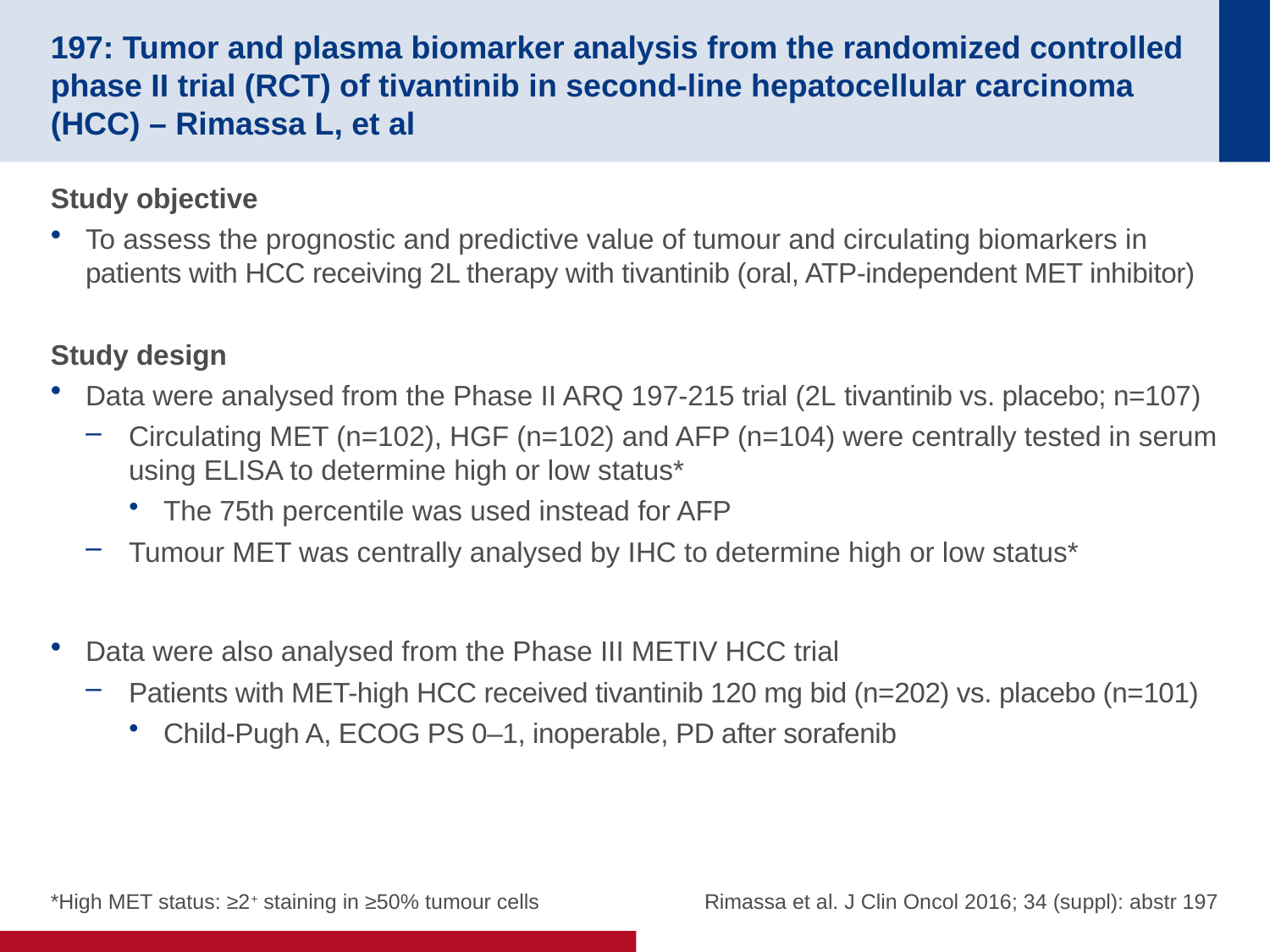

# 197: Tumor and plasma biomarker analysis from the randomized controlled phase II trial (RCT) of tivantinib in second-line hepatocellular carcinoma (HCC) – Rimassa L, et al
Study objective
To assess the prognostic and predictive value of tumour and circulating biomarkers in patients with HCC receiving 2L therapy with tivantinib (oral, ATP-independent MET inhibitor)

Study design
Data were analysed from the Phase II ARQ 197-215 trial (2L tivantinib vs. placebo; n=107)
Circulating MET (n=102), HGF (n=102) and AFP (n=104) were centrally tested in serum using ELISA to determine high or low status*
The 75th percentile was used instead for AFP
Tumour MET was centrally analysed by IHC to determine high or low status*

Data were also analysed from the Phase III METIV HCC trial
Patients with MET-high HCC received tivantinib 120 mg bid (n=202) vs. placebo (n=101)
Child-Pugh A, ECOG PS 0–1, inoperable, PD after sorafenib

*High MET status: ≥2+ staining in ≥50% tumour cells
Rimassa et al. J Clin Oncol 2016; 34 (suppl): abstr 197